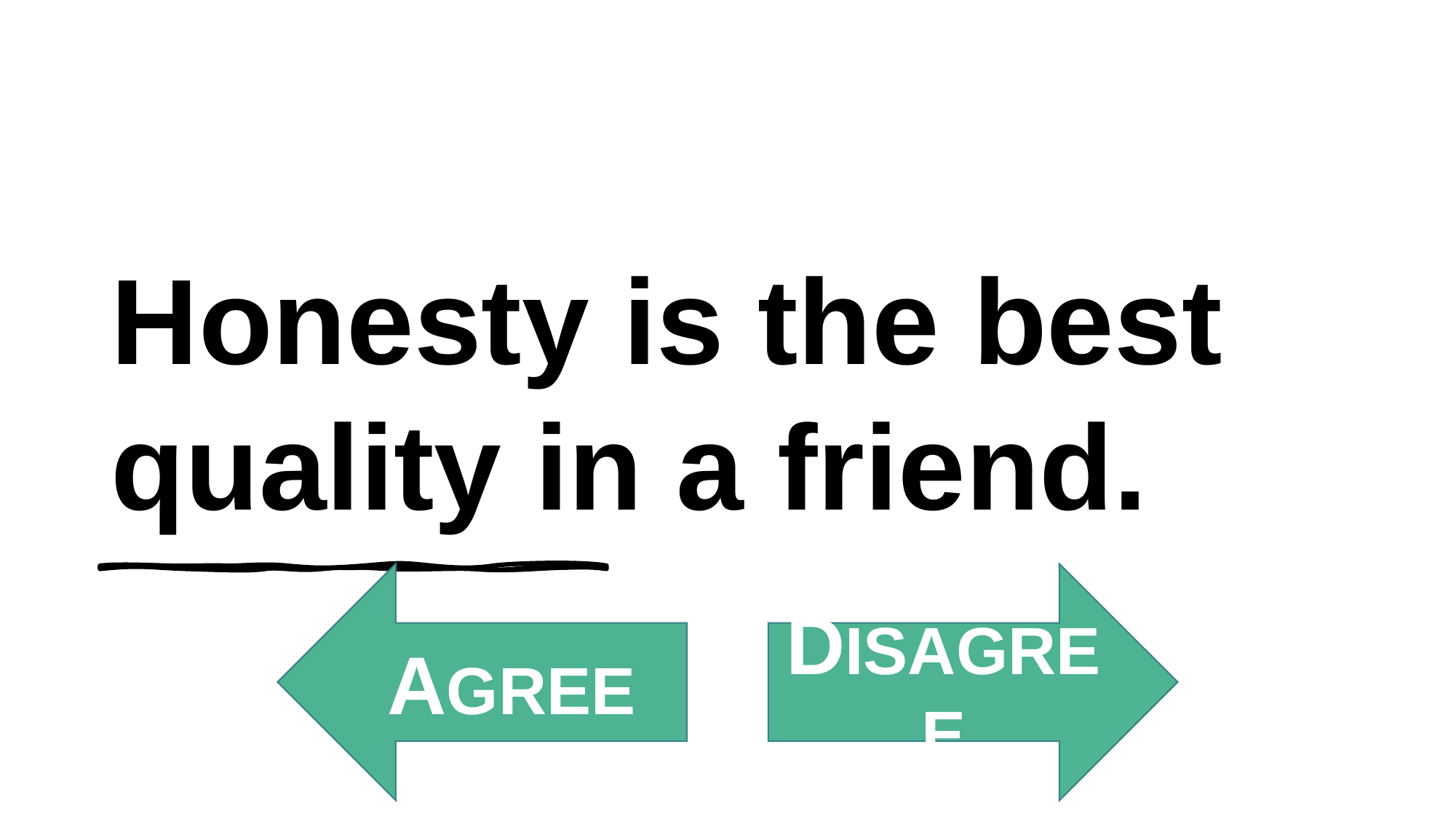

# Honesty is the best quality in a friend.
AGREE
DISAGREE